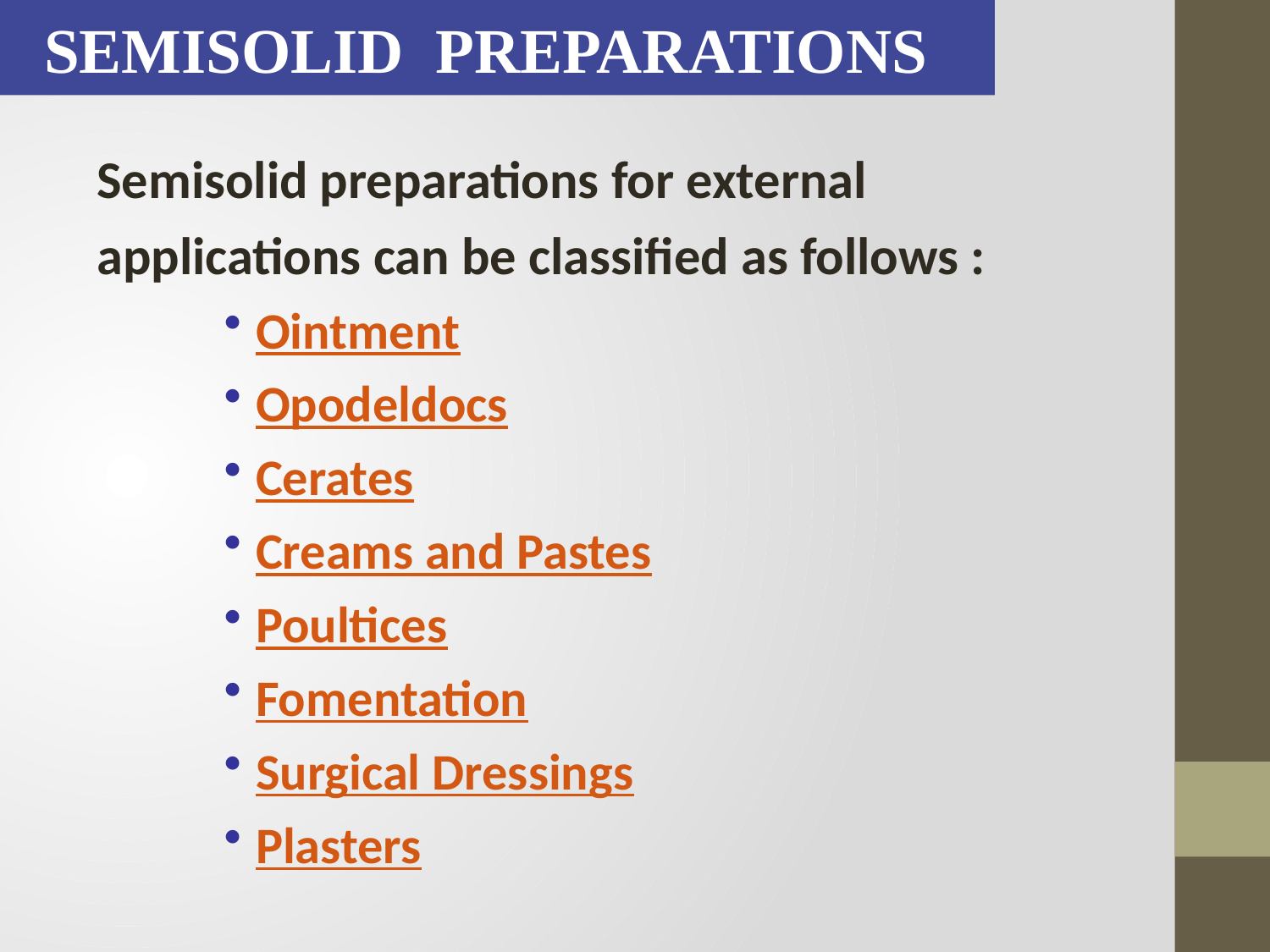

SEMISOLID  PREPARATIONS
Semisolid preparations for external
applications can be classified as follows :
Ointment
Opodeldocs
Cerates
Creams and Pastes
Poultices
Fomentation
Surgical Dressings
Plasters